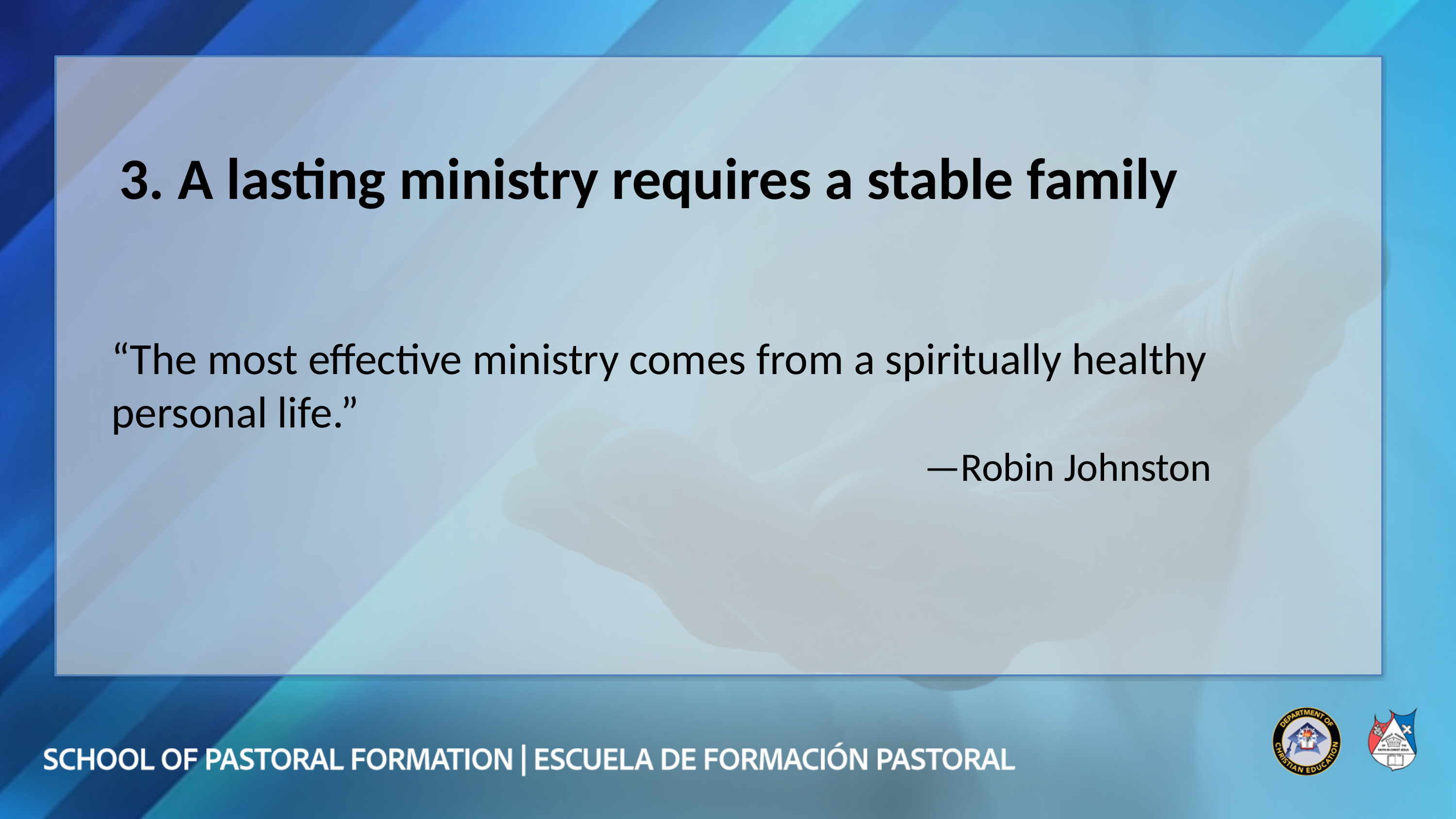

3. A lasting ministry requires a stable family
“The most effective ministry comes from a spiritually healthy personal life.”
—Robin Johnston